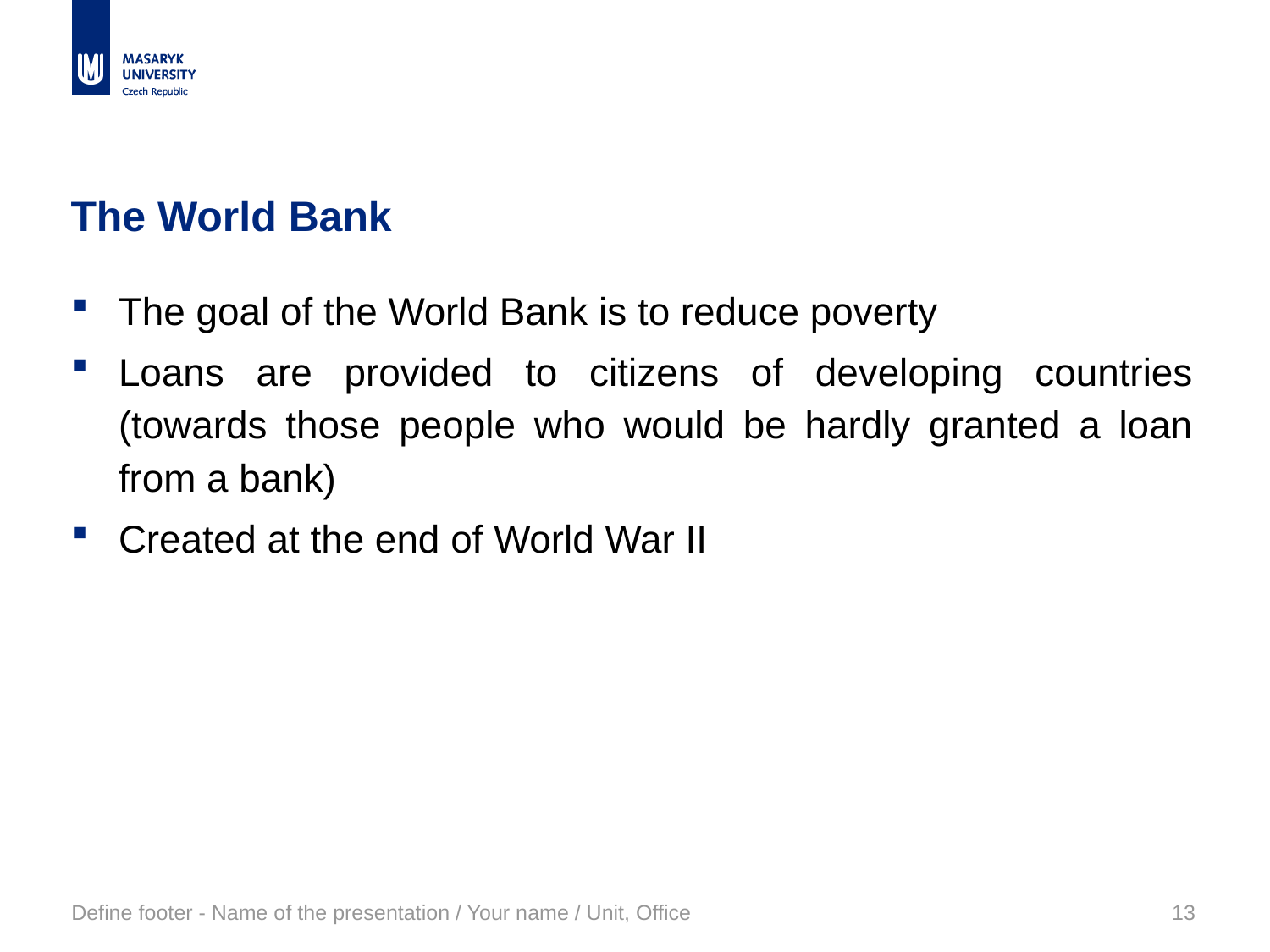

# The World Bank
The goal of the World Bank is to reduce poverty
Loans are provided to citizens of developing countries (towards those people who would be hardly granted a loan from a bank)
Created at the end of World War II
Define footer - Name of the presentation / Your name / Unit, Office
13